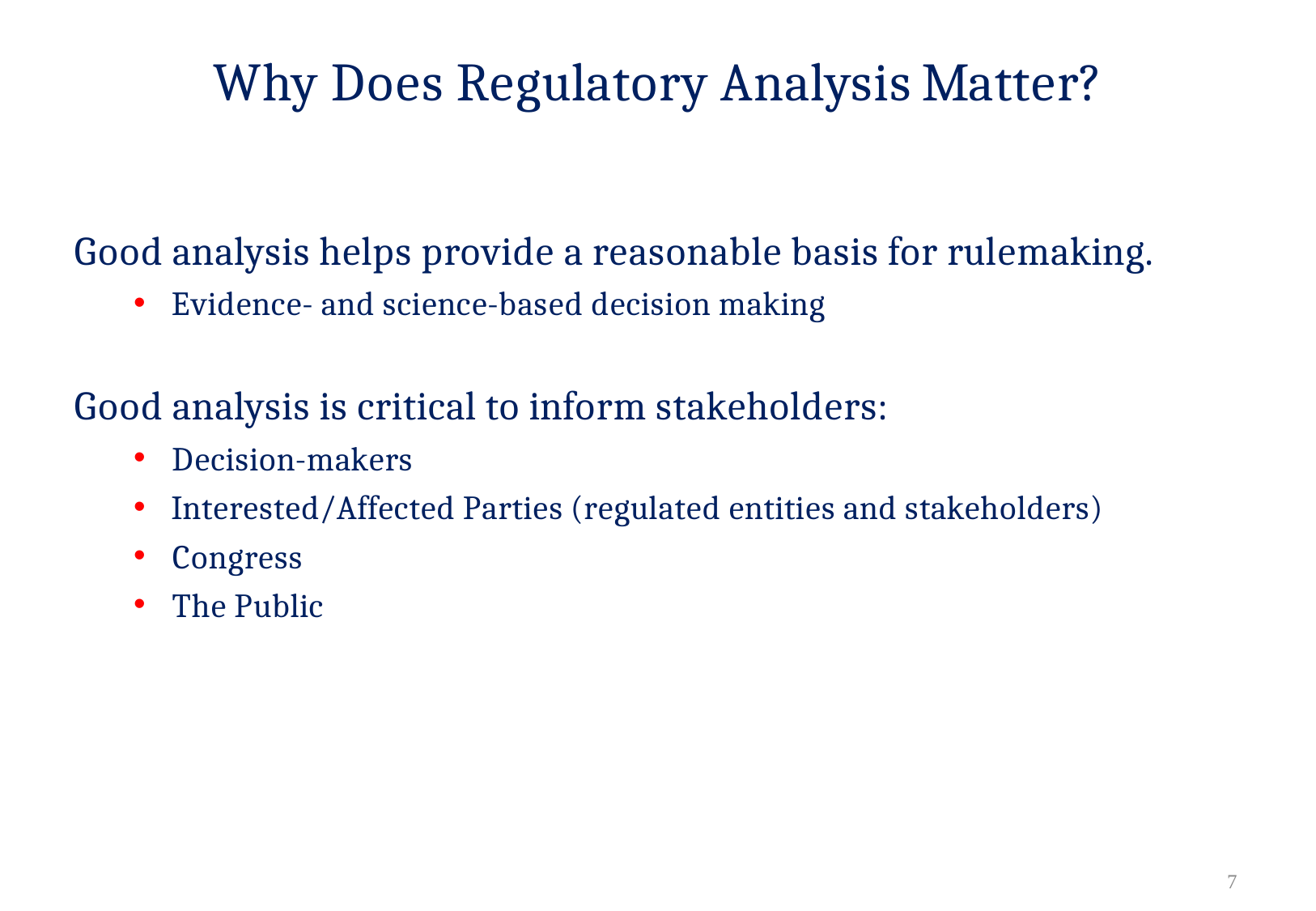

# Why Does Regulatory Analysis Matter?
Good analysis helps provide a reasonable basis for rulemaking.
Evidence- and science-based decision making

Good analysis is critical to inform stakeholders:
Decision-makers
Interested/Affected Parties (regulated entities and stakeholders)
Congress
The Public

7